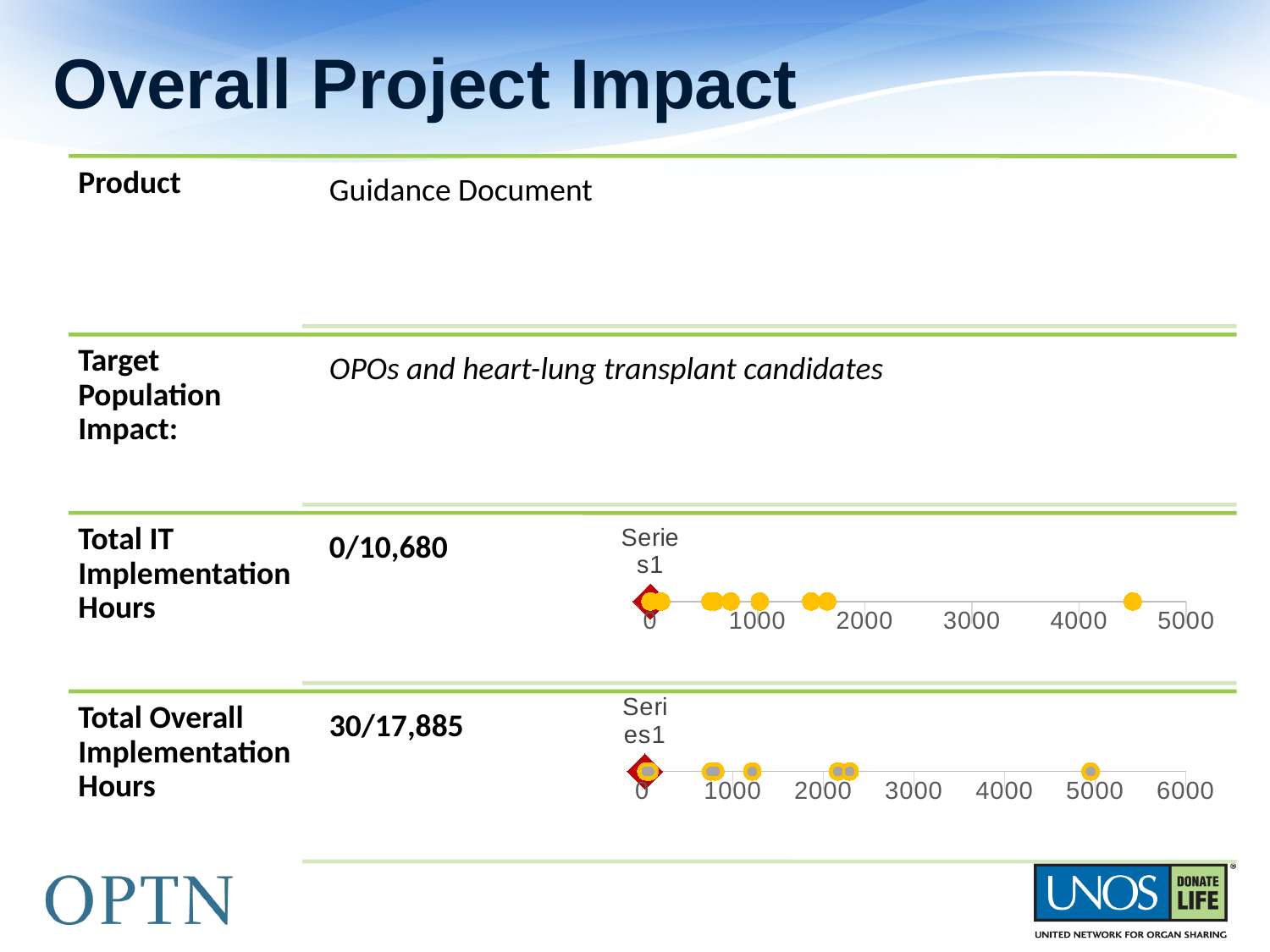

# Overall Project Impact
Product
Guidance Document
Target Population Impact:
OPOs and heart-lung transplant candidates
Total IT Implementation Hours
0/10,680
Total Overall Implementation Hours
30/17,885

### Chart

| Category | IT Implementation Hours | Heart-Lung Allocation Guidance Document |
|---|---|---|

### Chart

| Category | Total Implementation Hours | Heart-Lung Allocation Guidance Document | Total Implementation Hours | Heart-Lung Allocation Guidance Document |
|---|---|---|---|---|